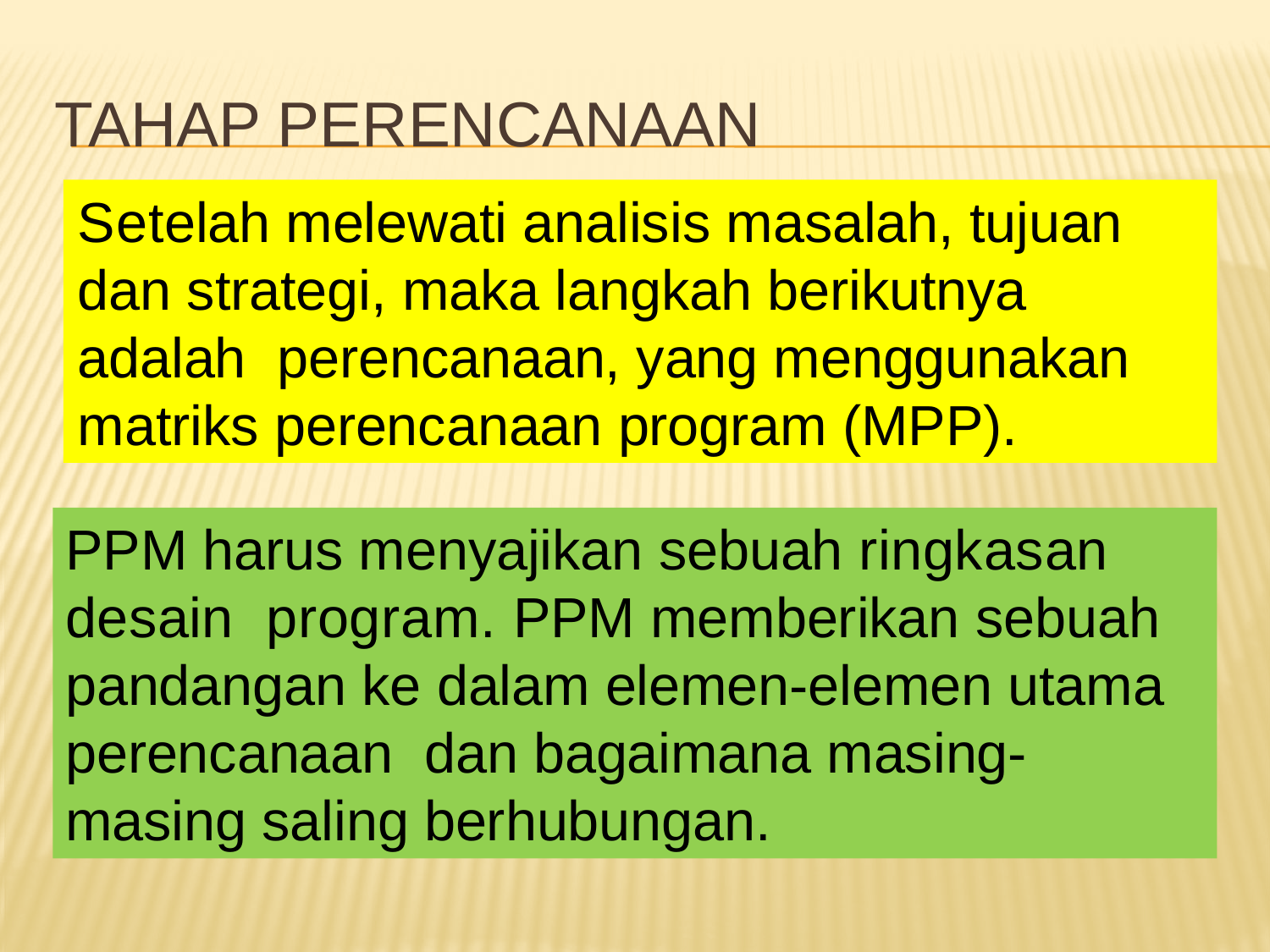

# TAHAP PERENCANAAN
Setelah melewati analisis masalah, tujuan dan strategi, maka langkah berikutnya adalah  perencanaan, yang menggunakan matriks perencanaan program (MPP).
PPM harus menyajikan sebuah ringkasan desain  program. PPM memberikan sebuah pandangan ke dalam elemen-elemen utama perencanaan  dan bagaimana masing-masing saling berhubungan.